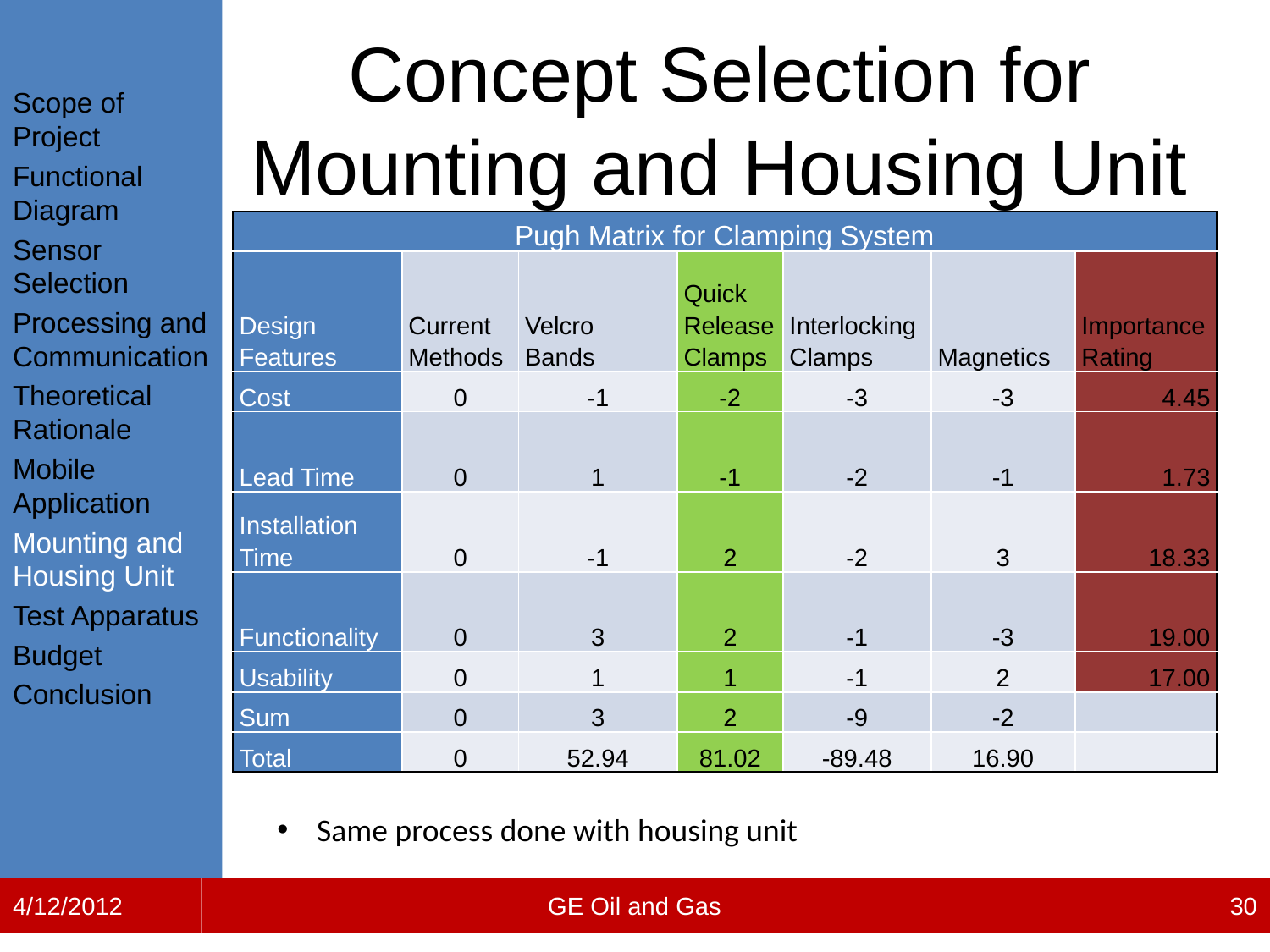

Scope of Project
Functional Diagram
Sensor Selection
Processing and Communication
Theoretical Rationale
Mobile Application
Mounting and Housing Unit
Test Apparatus
Budget
Conclusion

# Concept Selection for Mounting and Housing Unit
| Pugh Matrix for Clamping System |  |  |  |  |  |  |
| --- | --- | --- | --- | --- | --- | --- |
| Design Features | Current Methods | Velcro Bands | Quick Release Clamps | Interlocking Clamps | Magnetics | Importance Rating |
| Cost | 0 | -1 | -2 | -3 | -3 | 4.45 |
| Lead Time | 0 | 1 | -1 | -2 | -1 | 1.73 |
| Installation Time | 0 | -1 | 2 | -2 | 3 | 18.33 |
| Functionality | 0 | 3 | 2 | -1 | -3 | 19.00 |
| Usability | 0 | 1 | 1 | -1 | 2 | 17.00 |
| Sum | 0 | 3 | 2 | -9 | -2 |  |
| Total | 0 | 52.94 | 81.02 | -89.48 | 16.90 |  |
Same process done with housing unit
4/12/2012

GE Oil and Gas

30